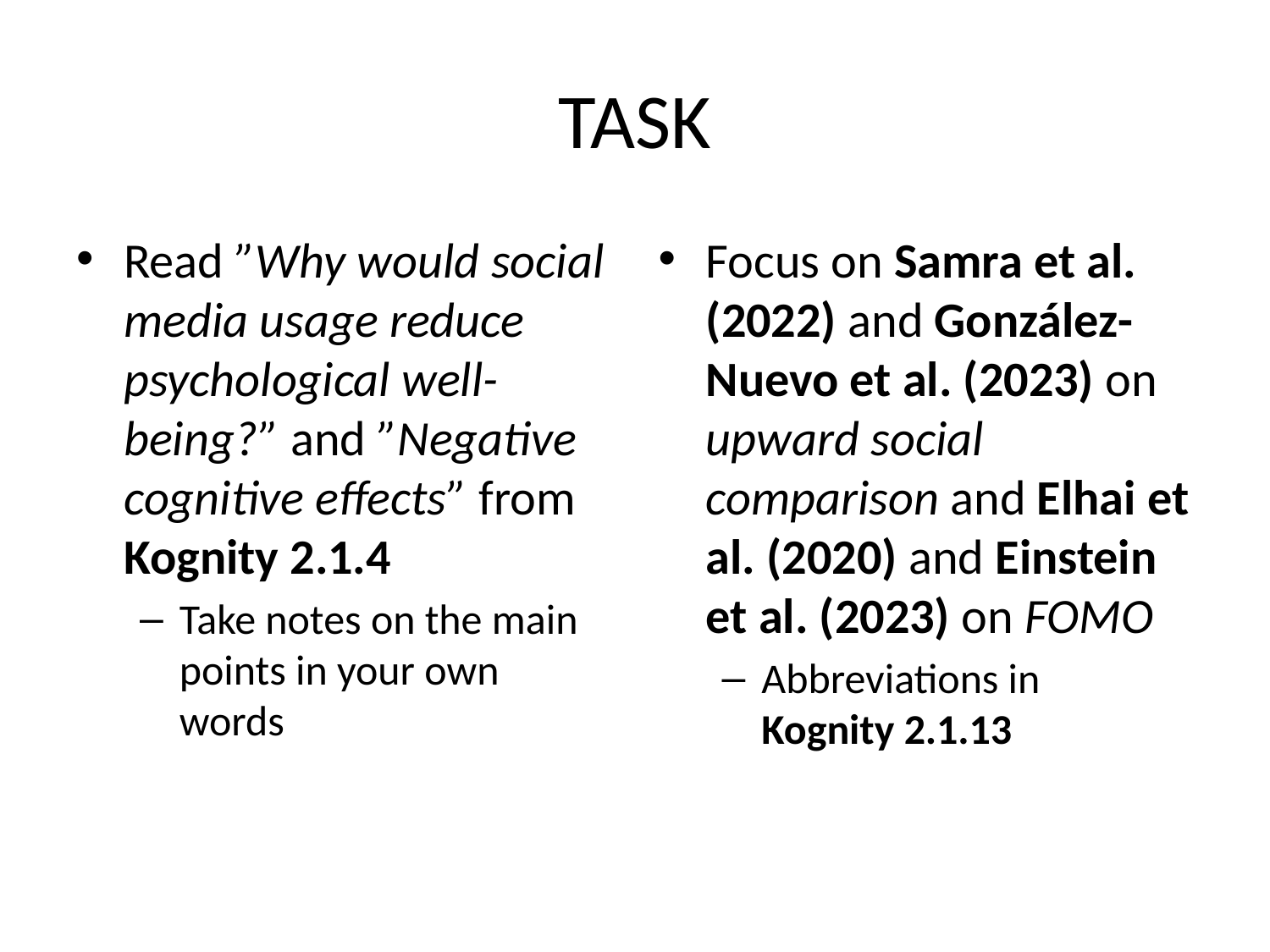

# TASK
Read ”Why would social media usage reduce psychological well-being?” and ”Negative cognitive effects” from Kognity 2.1.4
Take notes on the main points in your own words
Focus on Samra et al. (2022) and González-Nuevo et al. (2023) on upward social comparison and Elhai et al. (2020) and Einstein et al. (2023) on FOMO
Abbreviations in
Kognity 2.1.13